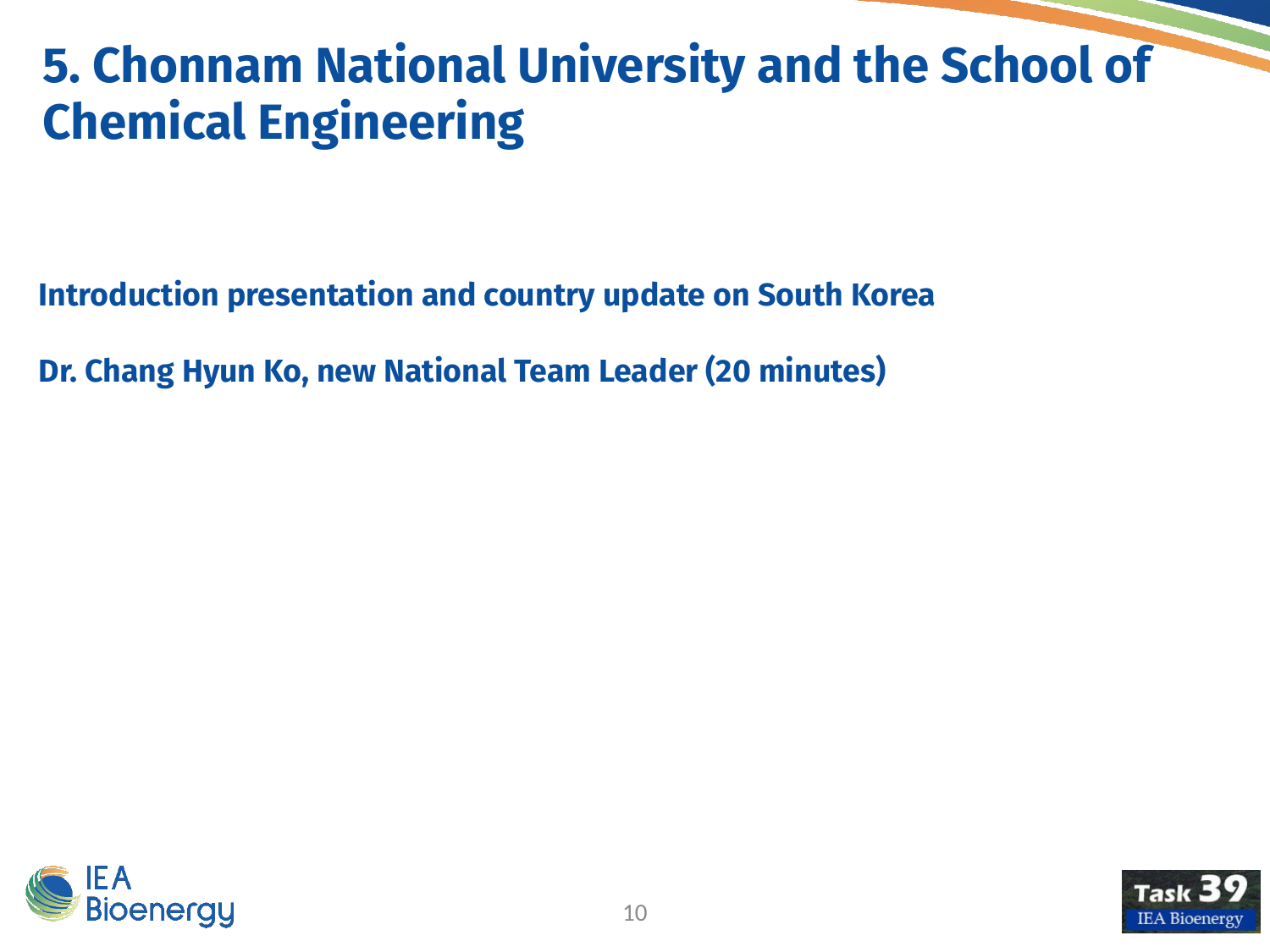

5. Chonnam National University and the School of Chemical Engineering

Introduction presentation and country update on South Korea

Dr. Chang Hyun Ko, new National Team Leader (20 minutes)